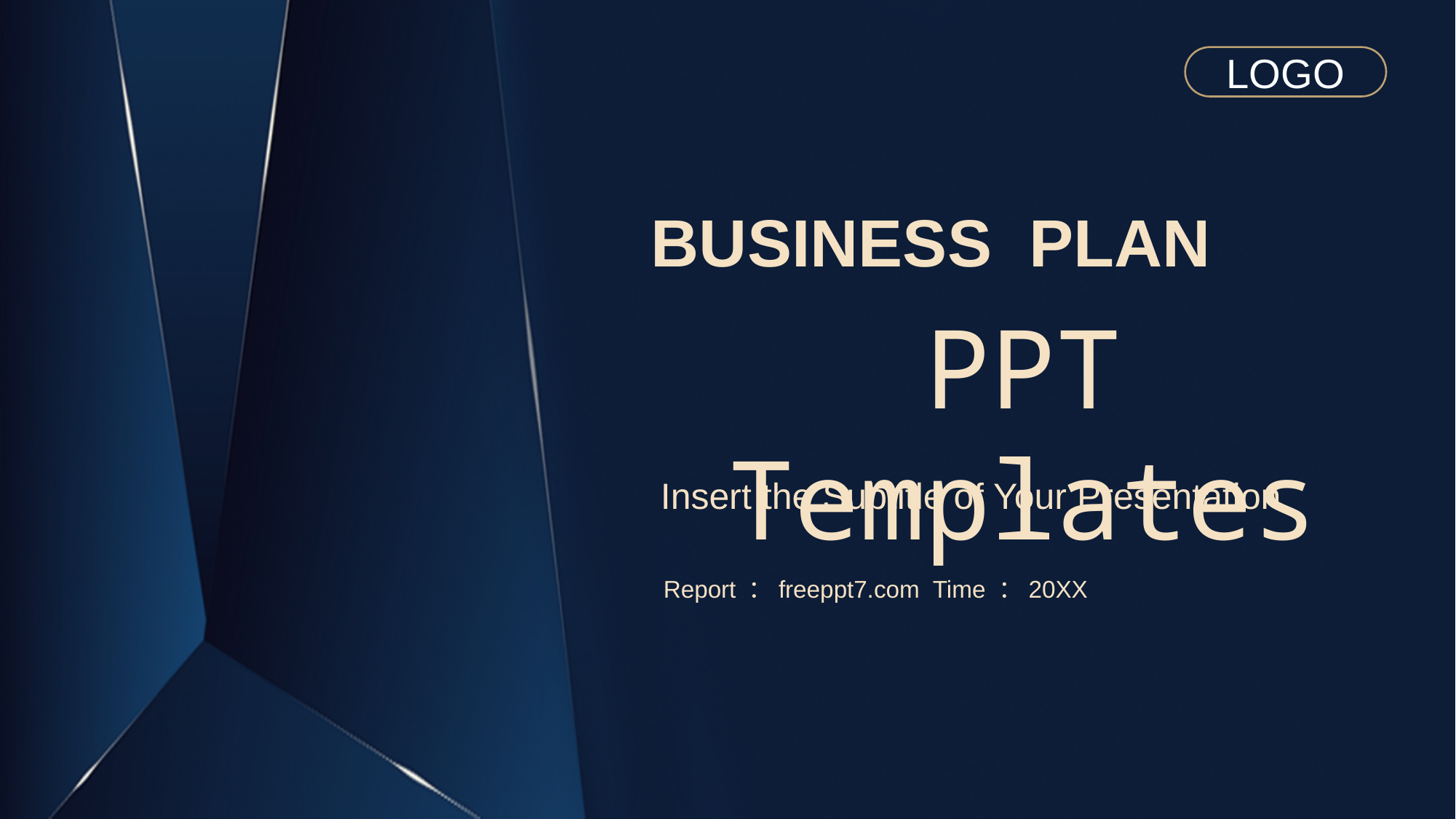

LOGO
Business  PLAN
PPT Templates
Insert the Subtitle of Your Presentation
Report ：freeppt7.com  Time ：20XX